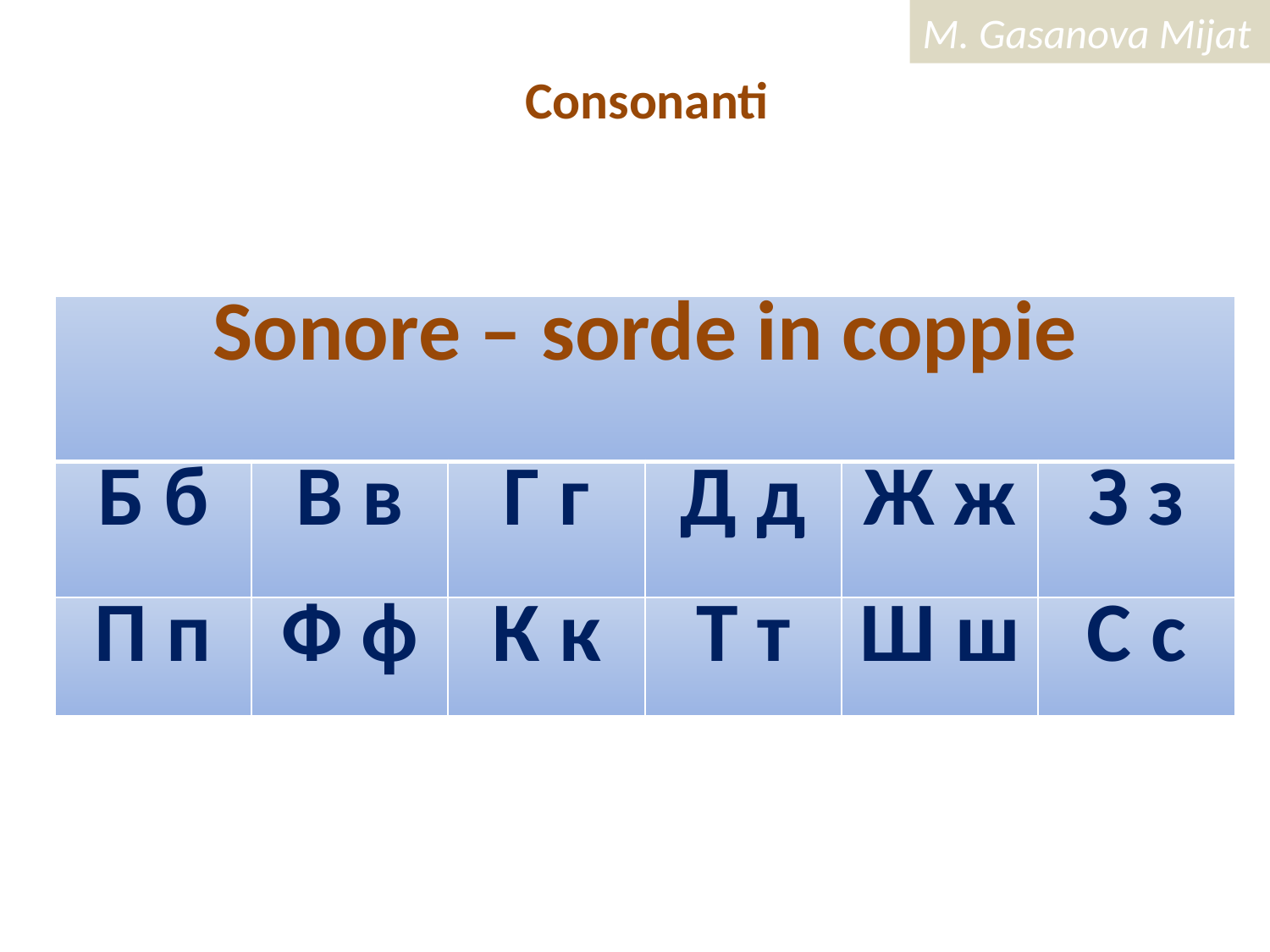

# Consonanti
| Sonore – sorde in coppie |  |  |  |  |  |
| --- | --- | --- | --- | --- | --- |
| Б б | В в | Г г | Д д | Ж ж | З з |
| П п | Ф ф | К к | Т т | Ш ш | С с |